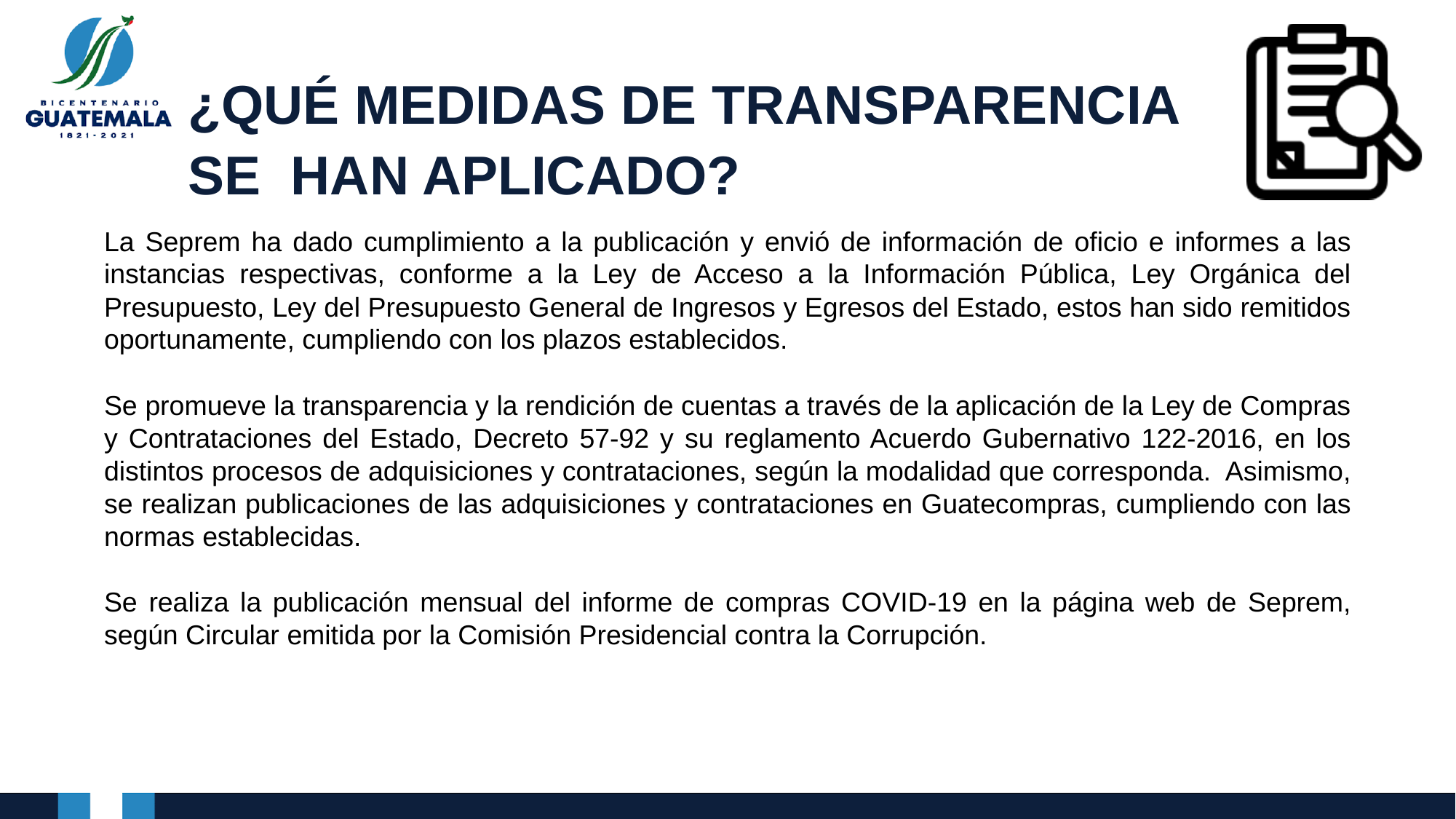

# ¿QUÉ MEDIDAS DE TRANSPARENCIA SE  HAN APLICADO?
La Seprem ha dado cumplimiento a la publicación y envió de información de oficio e informes a las instancias respectivas, conforme a la Ley de Acceso a la Información Pública, Ley Orgánica del Presupuesto, Ley del Presupuesto General de Ingresos y Egresos del Estado, estos han sido remitidos oportunamente, cumpliendo con los plazos establecidos.

Se promueve la transparencia y la rendición de cuentas a través de la aplicación de la Ley de Compras y Contrataciones del Estado, Decreto 57-92 y su reglamento Acuerdo Gubernativo 122-2016, en los distintos procesos de adquisiciones y contrataciones, según la modalidad que corresponda.  Asimismo, se realizan publicaciones de las adquisiciones y contrataciones en Guatecompras, cumpliendo con las normas establecidas.

Se realiza la publicación mensual del informe de compras COVID-19 en la página web de Seprem, según Circular emitida por la Comisión Presidencial contra la Corrupción.